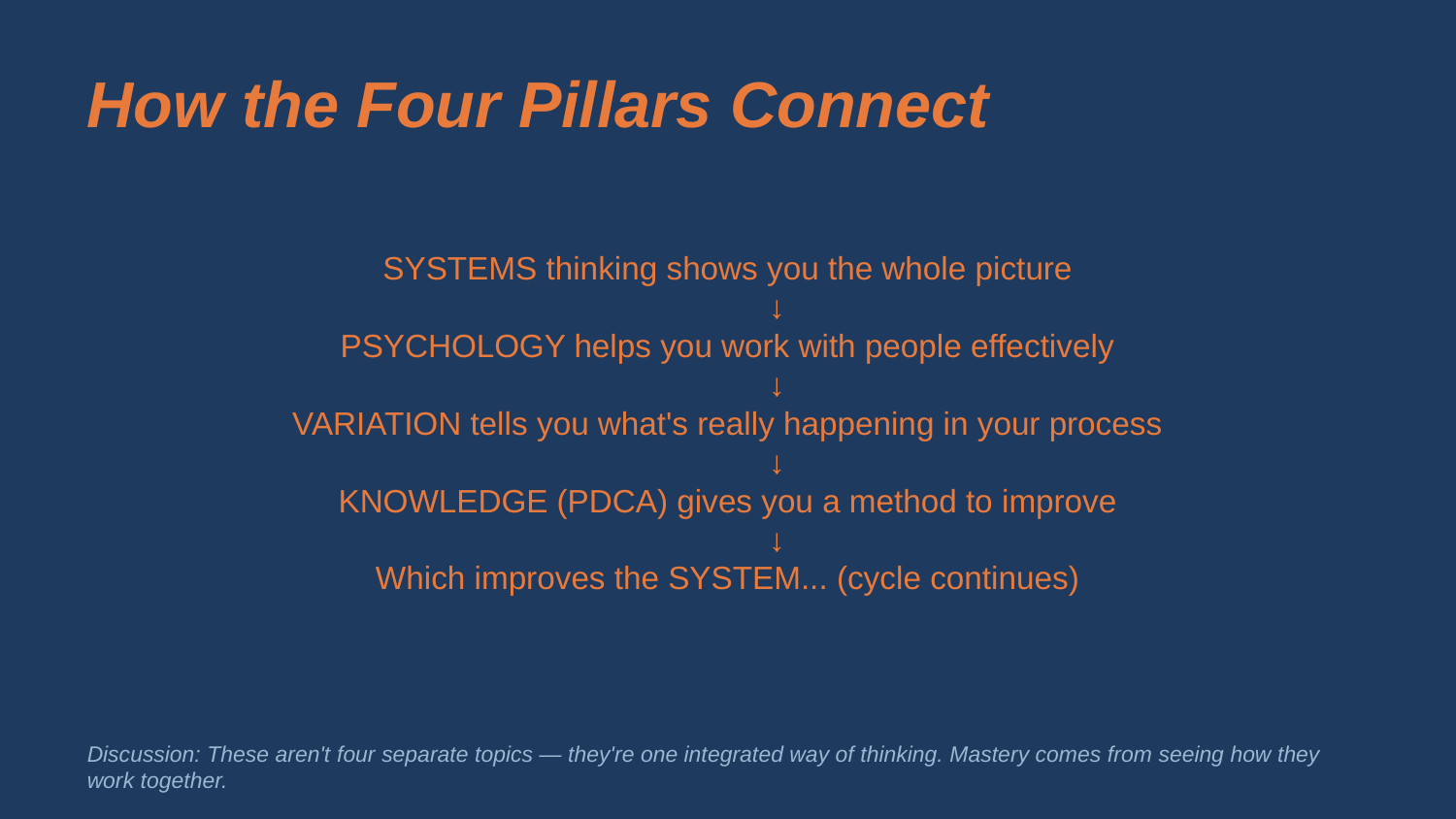

How the Four Pillars Connect
SYSTEMS thinking shows you the whole picture
           ↓
PSYCHOLOGY helps you work with people effectively
           ↓
VARIATION tells you what's really happening in your process
           ↓
KNOWLEDGE (PDCA) gives you a method to improve
           ↓
Which improves the SYSTEM... (cycle continues)
Discussion: These aren't four separate topics — they're one integrated way of thinking. Mastery comes from seeing how they work together.